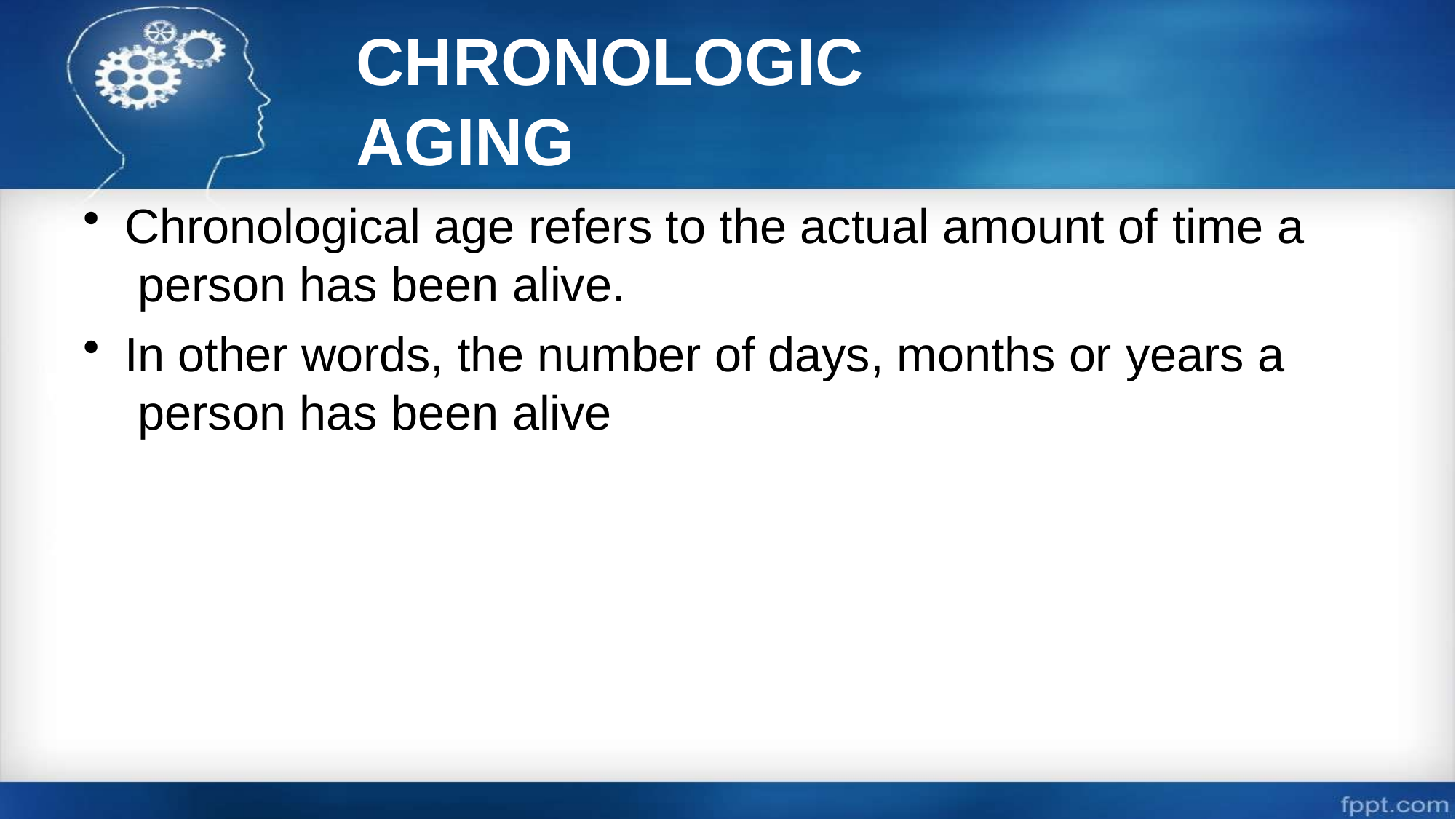

# CHRONOLOGIC AGING
Chronological age refers to the actual amount of time a  person has been alive.
In other words, the number of days, months or years a  person has been alive